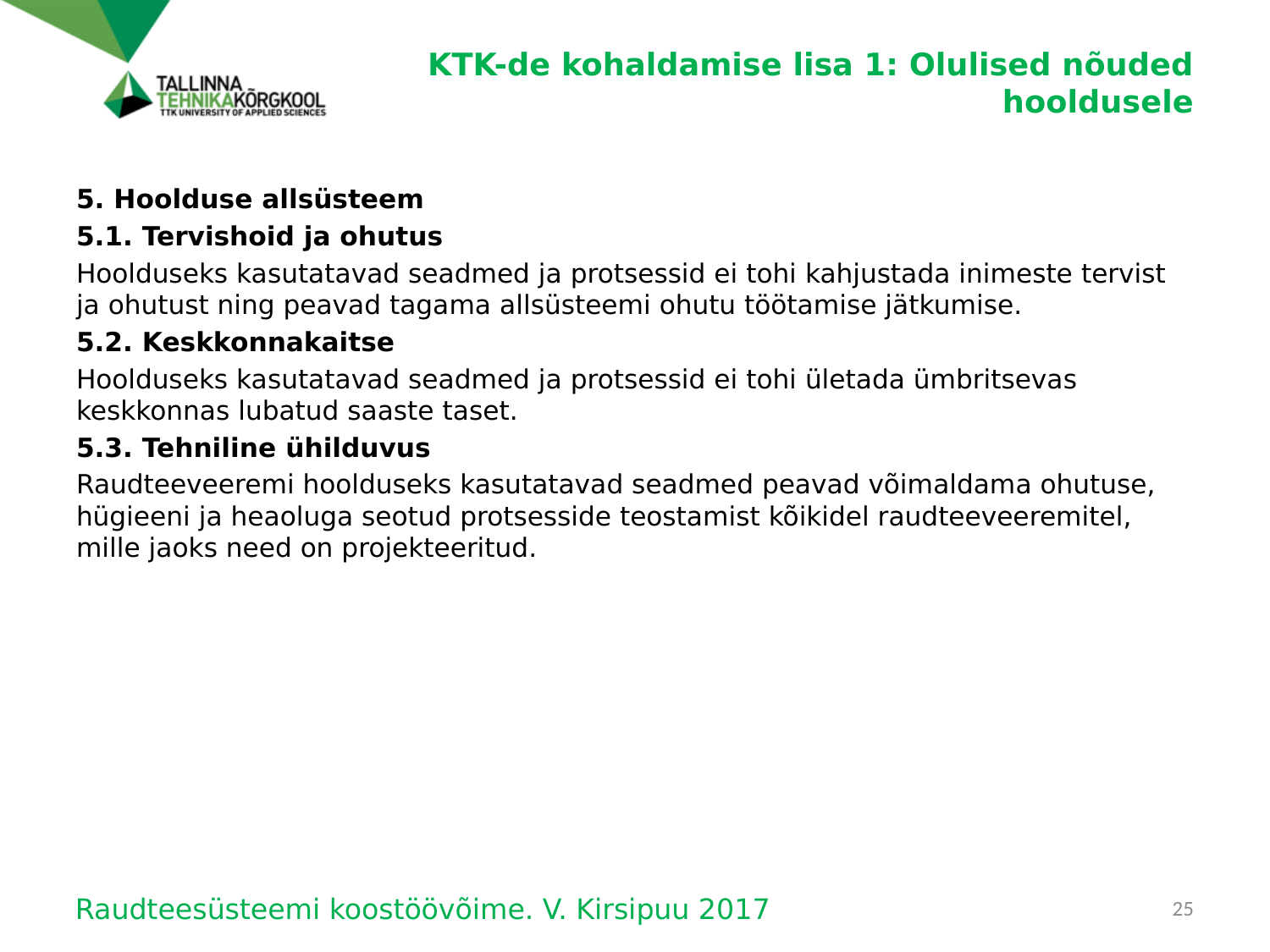

# KTK-de kohaldamise lisa 1: Olulised nõuded hooldusele
5. Hoolduse allsüsteem
5.1. Tervishoid ja ohutus
Hoolduseks kasutatavad seadmed ja protsessid ei tohi kahjustada inimeste tervist ja ohutust ning peavad tagama allsüsteemi ohutu töötamise jätkumise.
5.2. Keskkonnakaitse
Hoolduseks kasutatavad seadmed ja protsessid ei tohi ületada ümbritsevas keskkonnas lubatud saaste taset.
5.3. Tehniline ühilduvus
Raudteeveeremi hoolduseks kasutatavad seadmed peavad võimaldama ohutuse, hügieeni ja heaoluga seotud protsesside teostamist kõikidel raudteeveeremitel, mille jaoks need on projekteeritud.
Raudteesüsteemi koostöövõime. V. Kirsipuu 2017
25